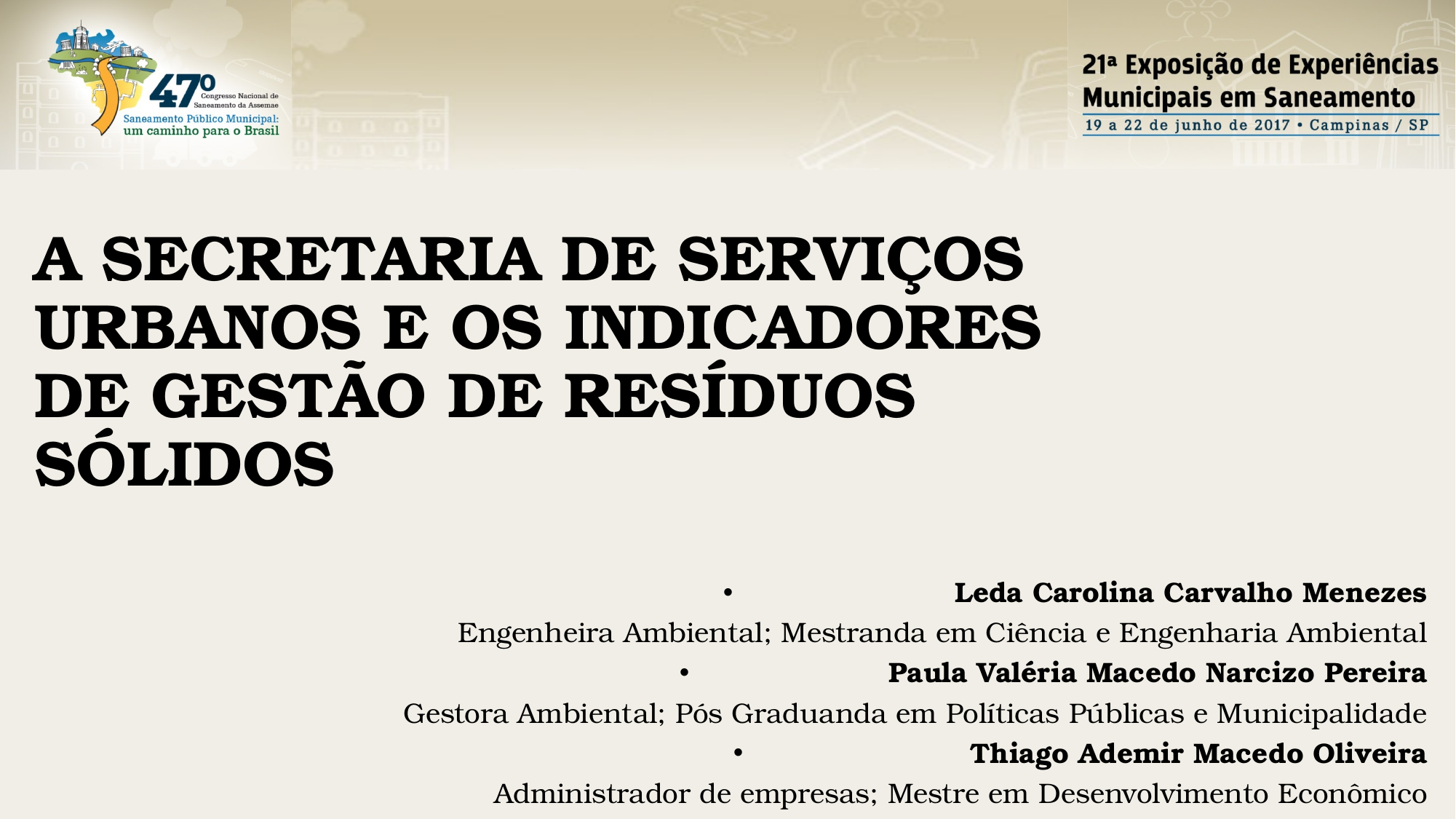

A SECRETARIA DE SERVIÇOS URBANOS E OS INDICADORES DE GESTÃO DE RESÍDUOS SÓLIDOS
Leda Carolina Carvalho Menezes
Engenheira Ambiental; Mestranda em Ciência e Engenharia Ambiental
Paula Valéria Macedo Narcizo Pereira
Gestora Ambiental; Pós Graduanda em Políticas Públicas e Municipalidade
Thiago Ademir Macedo Oliveira
Administrador de empresas; Mestre em Desenvolvimento Econômico